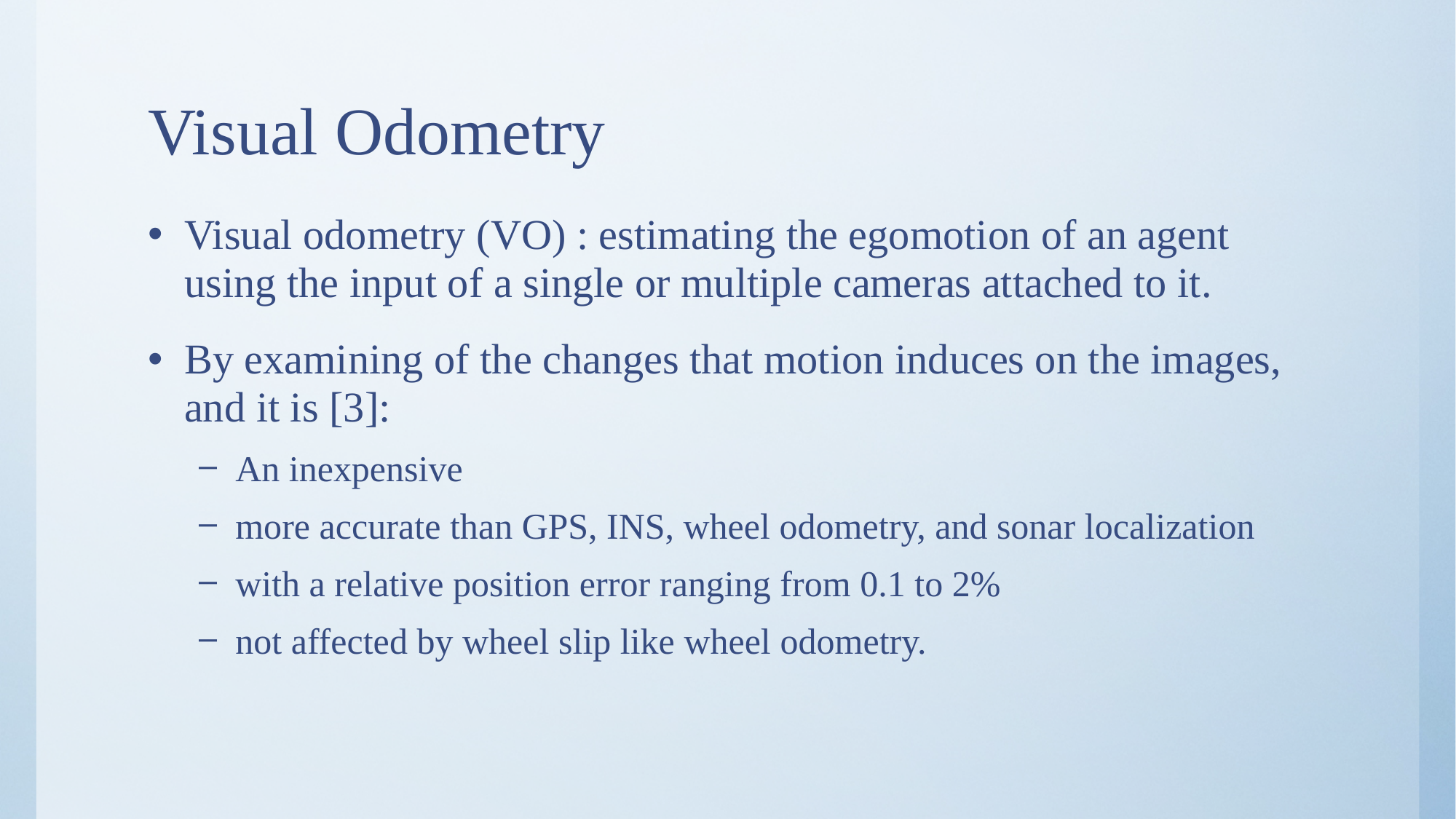

# Visual Odometry
Visual odometry (VO) : estimating the egomotion of an agent using the input of a single or multiple cameras attached to it.
By examining of the changes that motion induces on the images, and it is [3]:
An inexpensive
more accurate than GPS, INS, wheel odometry, and sonar localization
with a relative position error ranging from 0.1 to 2%
not affected by wheel slip like wheel odometry.